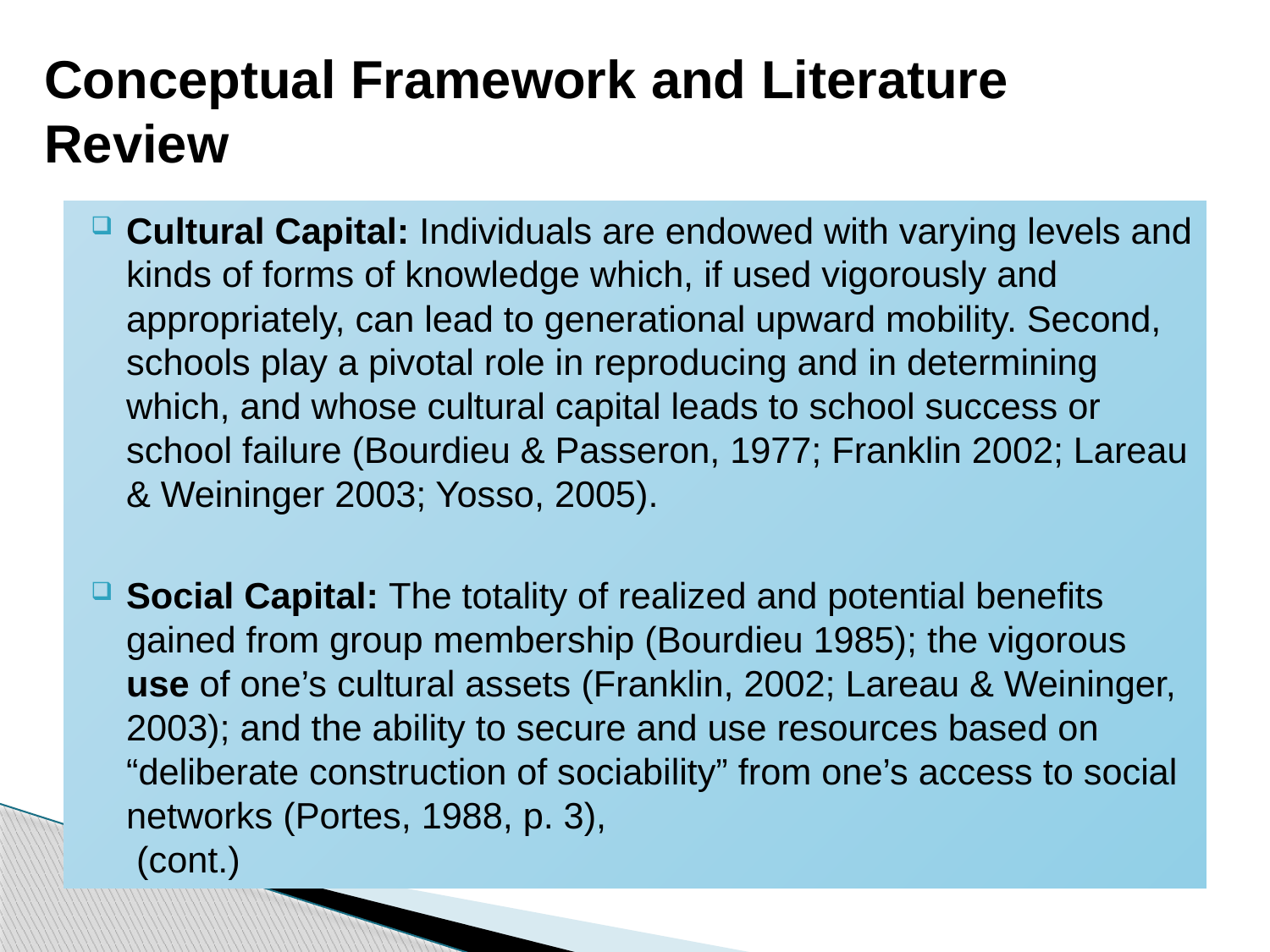

# Conceptual Framework and Literature Review
Cultural Capital: Individuals are endowed with varying levels and kinds of forms of knowledge which, if used vigorously and appropriately, can lead to generational upward mobility. Second, schools play a pivotal role in reproducing and in determining which, and whose cultural capital leads to school success or school failure (Bourdieu & Passeron, 1977; Franklin 2002; Lareau & Weininger 2003; Yosso, 2005).

Social Capital: The totality of realized and potential benefits gained from group membership (Bourdieu 1985); the vigorous use of one’s cultural assets (Franklin, 2002; Lareau & Weininger, 2003); and the ability to secure and use resources based on “deliberate construction of sociability” from one’s access to social networks (Portes, 1988, p. 3),                                                           (cont.)